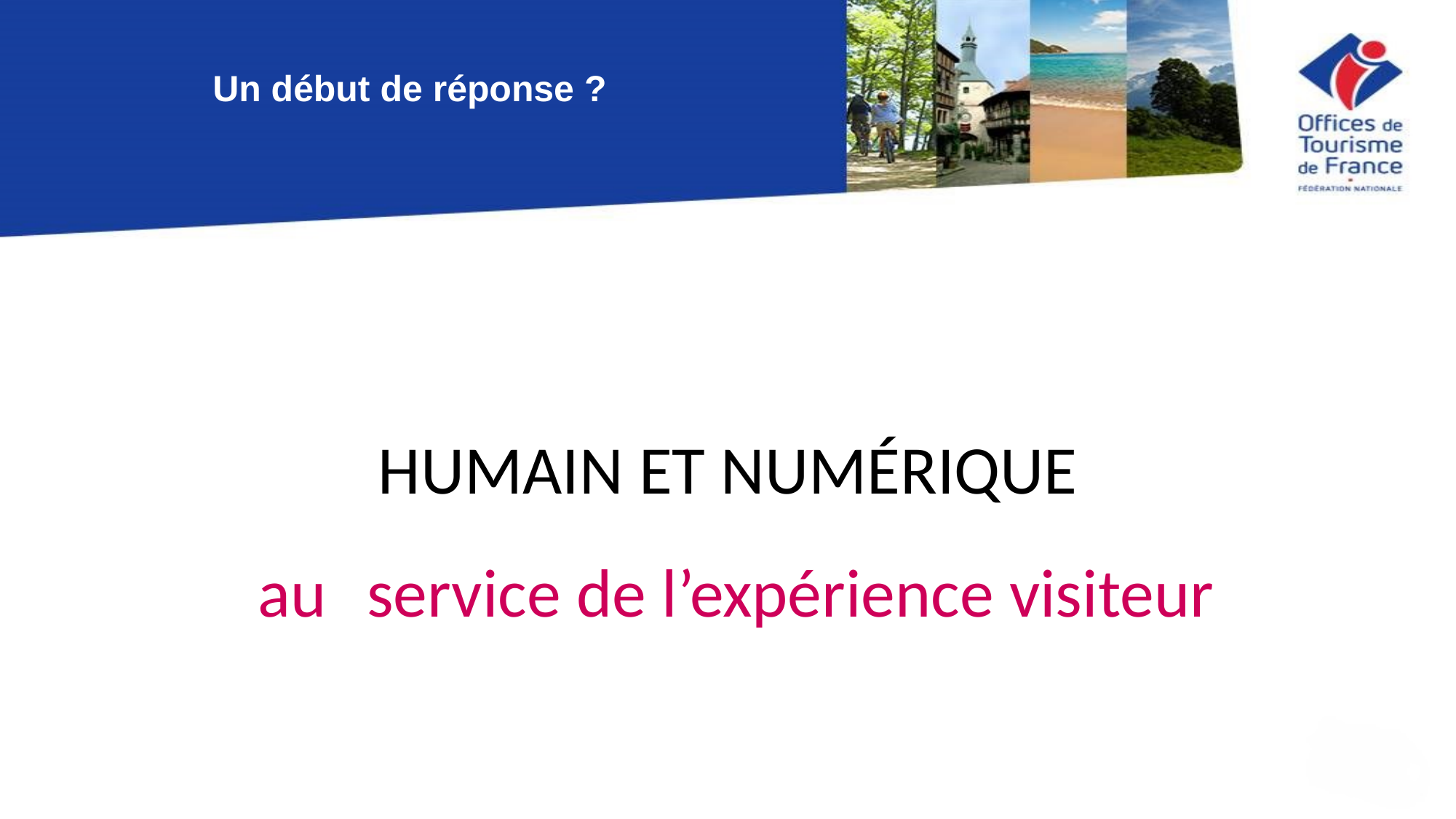

Un début de réponse ?
HUMAIN ET NUMÉRIQUE
au	service de l’expérience visiteur